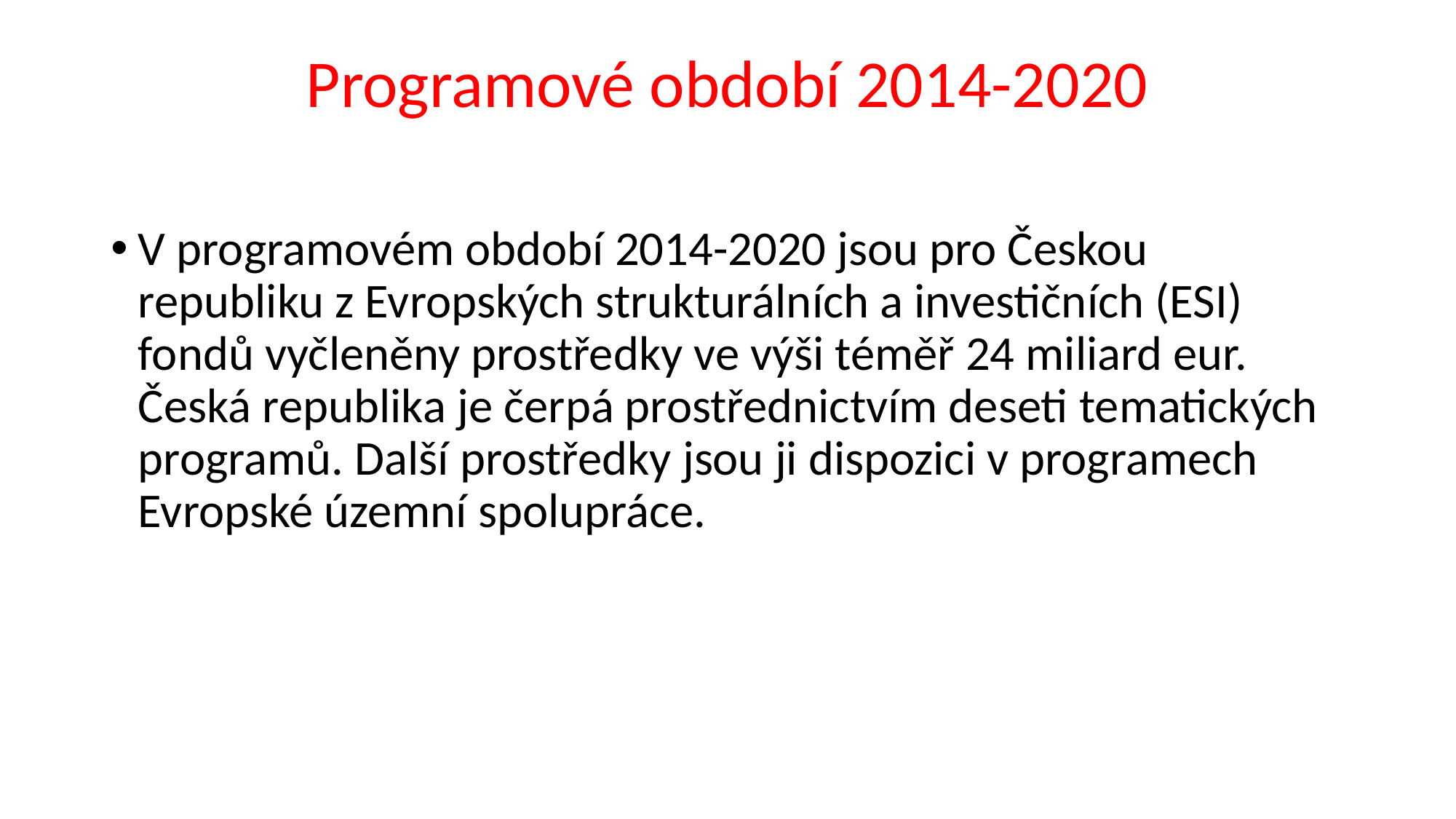

# Programové období 2014-2020
V programovém období 2014-2020 jsou pro Českou republiku z Evropských strukturálních a investičních (ESI) fondů vyčleněny prostředky ve výši téměř 24 miliard eur. Česká republika je čerpá prostřednictvím deseti tematických programů. Další prostředky jsou ji dispozici v programech Evropské územní spolupráce.